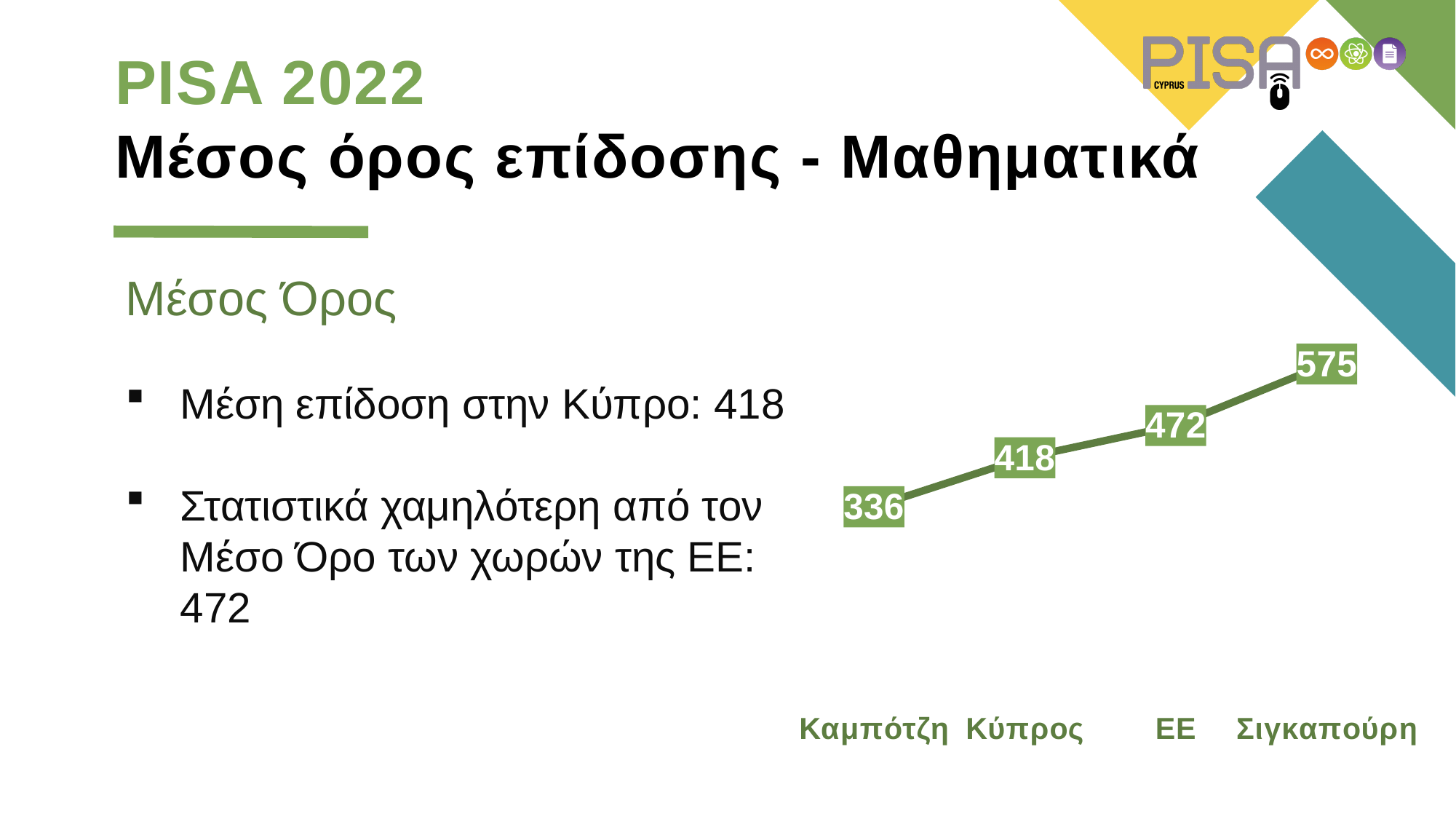

PISA 2022
Μέσος όρος επίδοσης - Μαθηματικά
#
Μέσος Όρος

Μέση επίδοση στην Κύπρο: 418

Στατιστικά χαμηλότερη από τον Μέσο Όρο των χωρών της ΕΕ: 472

### Chart

| Category |  |
|---|---|
| Καμπότζη | 336.0 |
| Κύπρος | 418.0 |
| ΕΕ | 472.0 |
| Σιγκαπούρη | 575.0 |